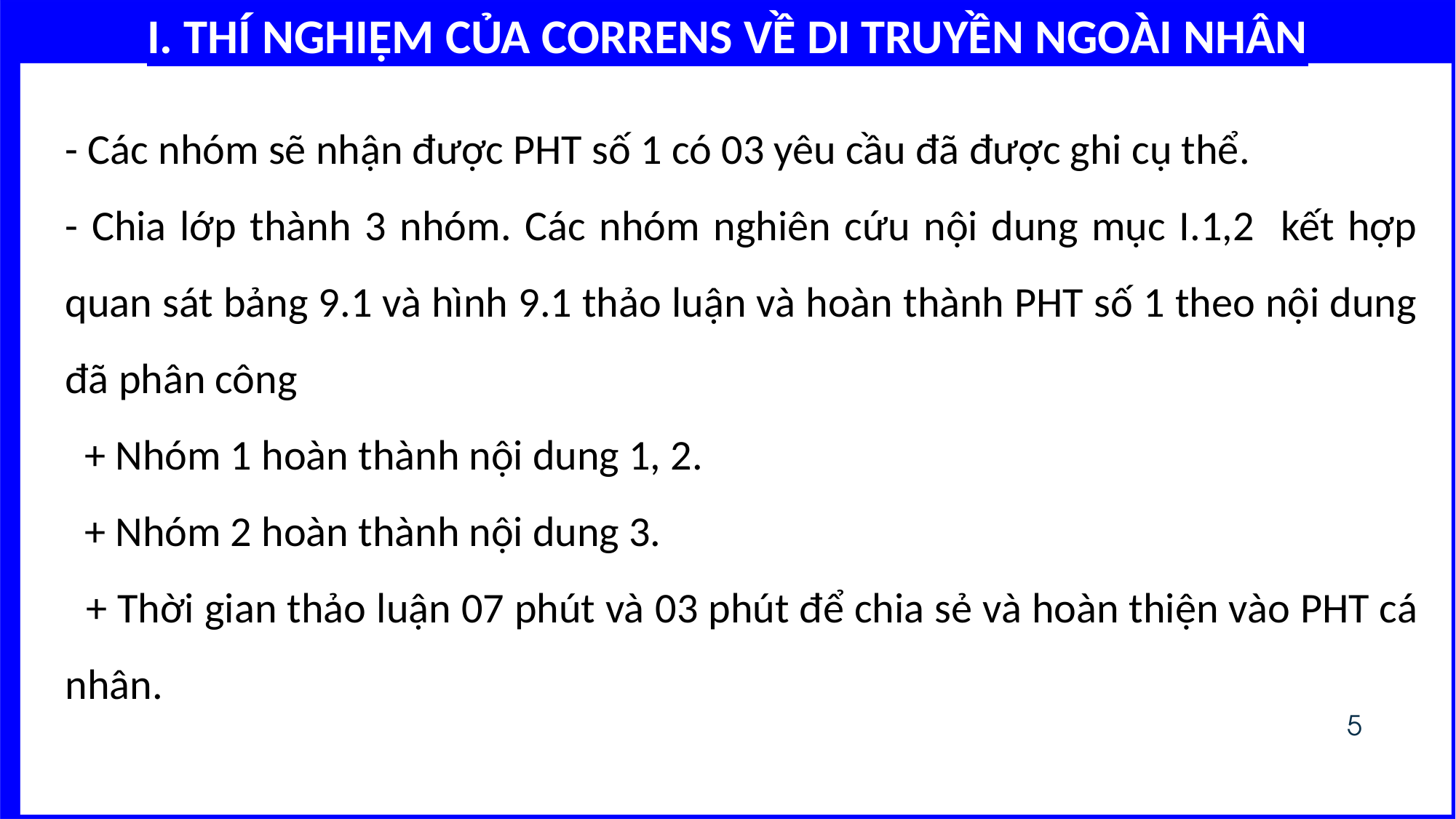

I. THÍ NGHIỆM CỦA CORRENS VỀ DI TRUYỀN NGOÀI NHÂN
- Các nhóm sẽ nhận được PHT số 1 có 03 yêu cầu đã được ghi cụ thể.
- Chia lớp thành 3 nhóm. Các nhóm nghiên cứu nội dung mục I.1,2  kết hợp quan sát bảng 9.1 và hình 9.1 thảo luận và hoàn thành PHT số 1 theo nội dung đã phân công
  + Nhóm 1 hoàn thành nội dung 1, 2.
  + Nhóm 2 hoàn thành nội dung 3.
  + Thời gian thảo luận 07 phút và 03 phút để chia sẻ và hoàn thiện vào PHT cá nhân.

5